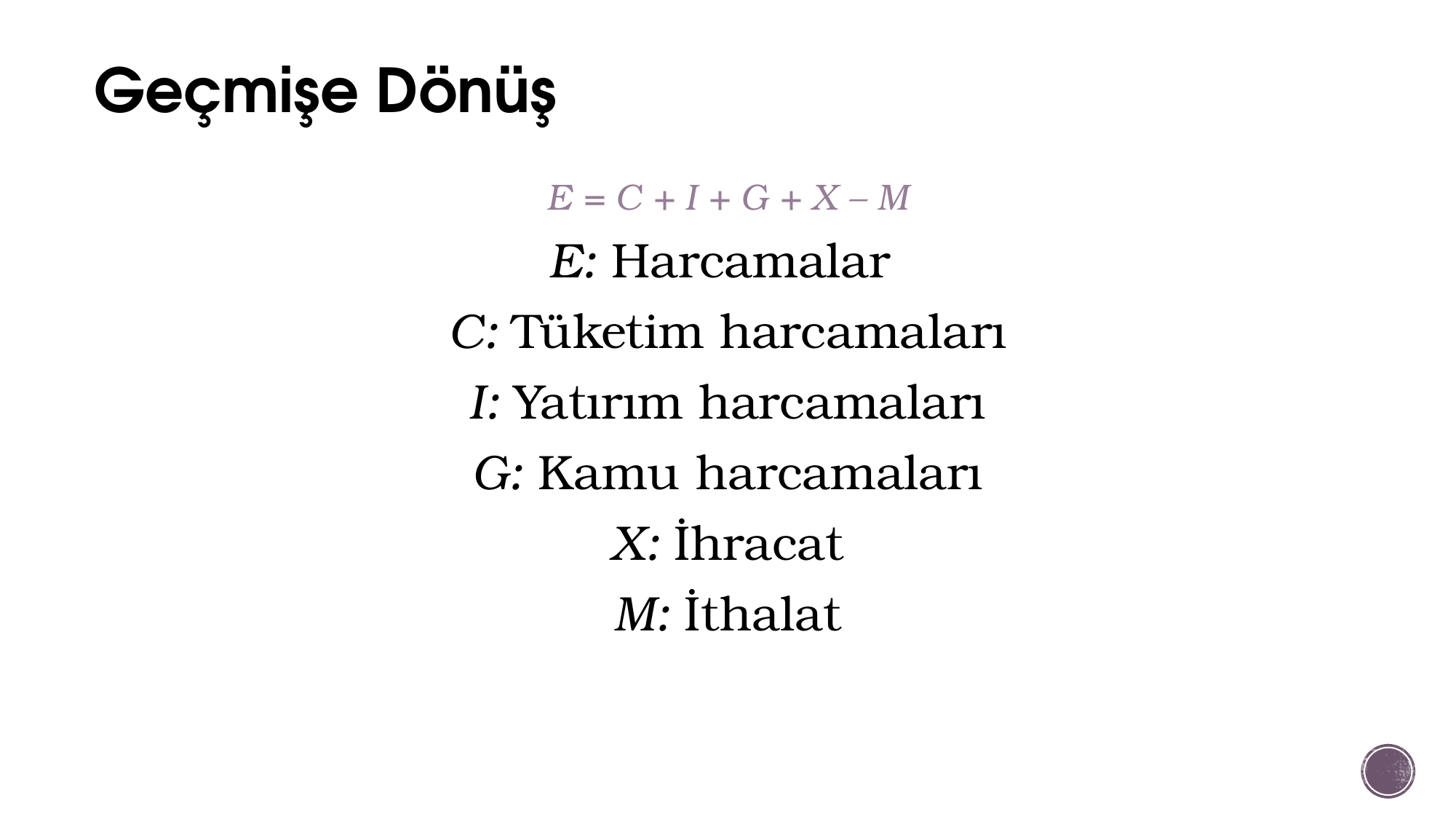

# Geçmişe Dönüş
E = C + I + G + X – M
E: Harcamalar
C: Tüketim harcamaları
I: Yatırım harcamaları
G: Kamu harcamaları
X: İhracat
M: İthalat